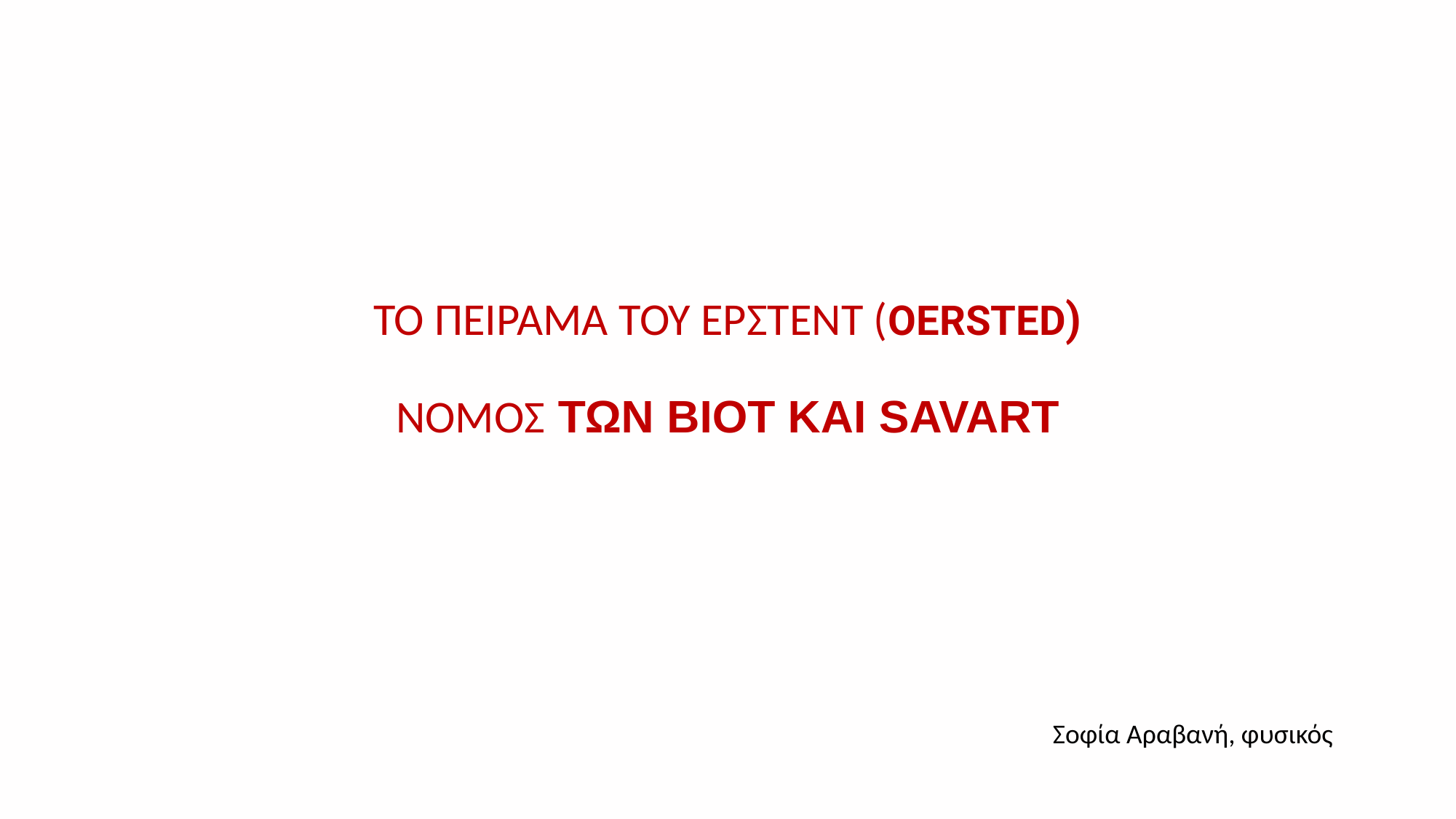

# ΤΟ ΠΕΙΡΑΜΑ ΤΟΥ ΕΡΣΤΕΝΤ (OERSTED) ΝΟΜΟΣ ΤΩΝ BIOT ΚΑΙ SAVART
Σοφία Αραβανή, φυσικός